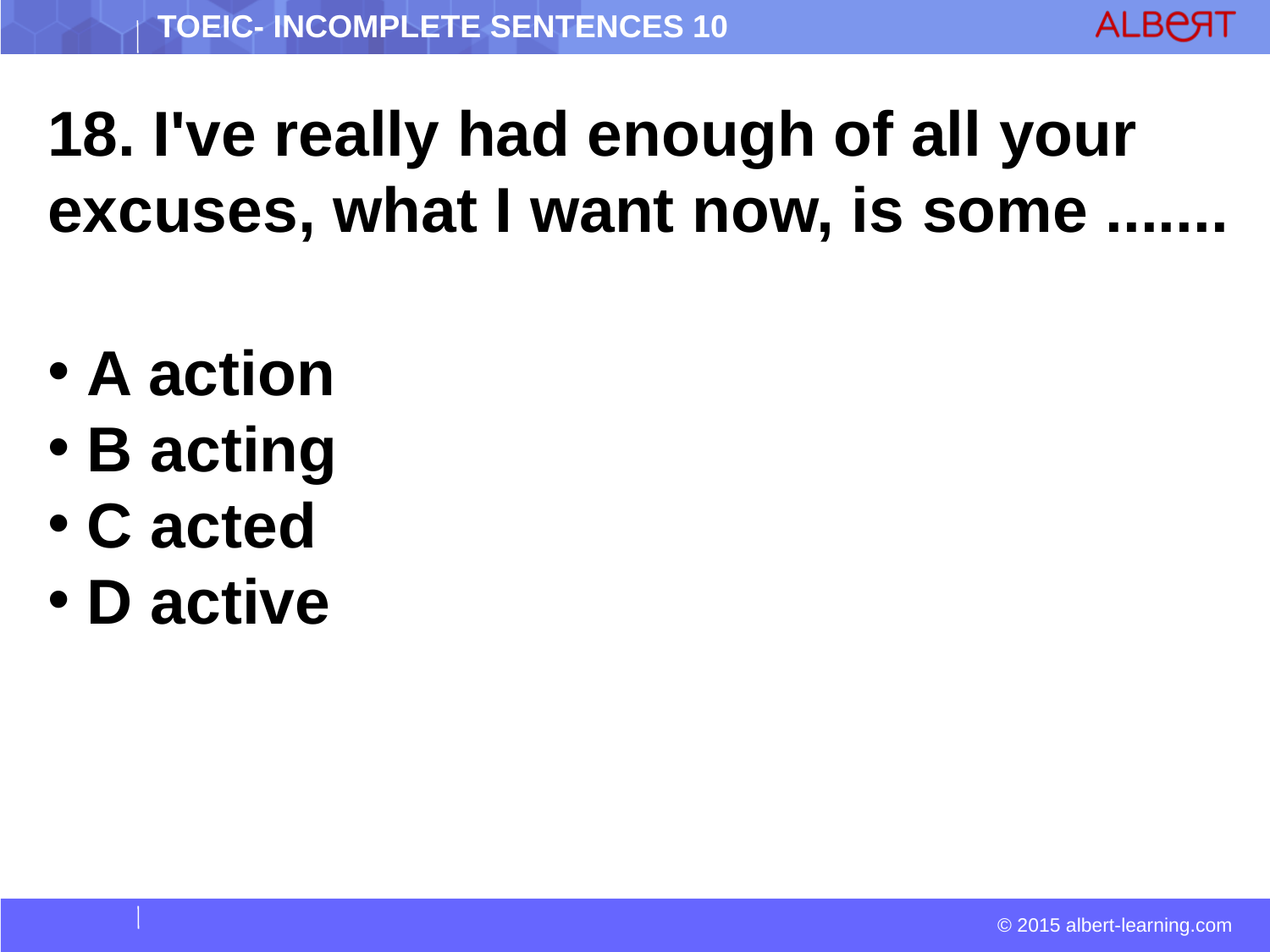

18. I've really had enough of all your excuses, what I want now, is some .......
 A action
 B acting
 C acted
 D active